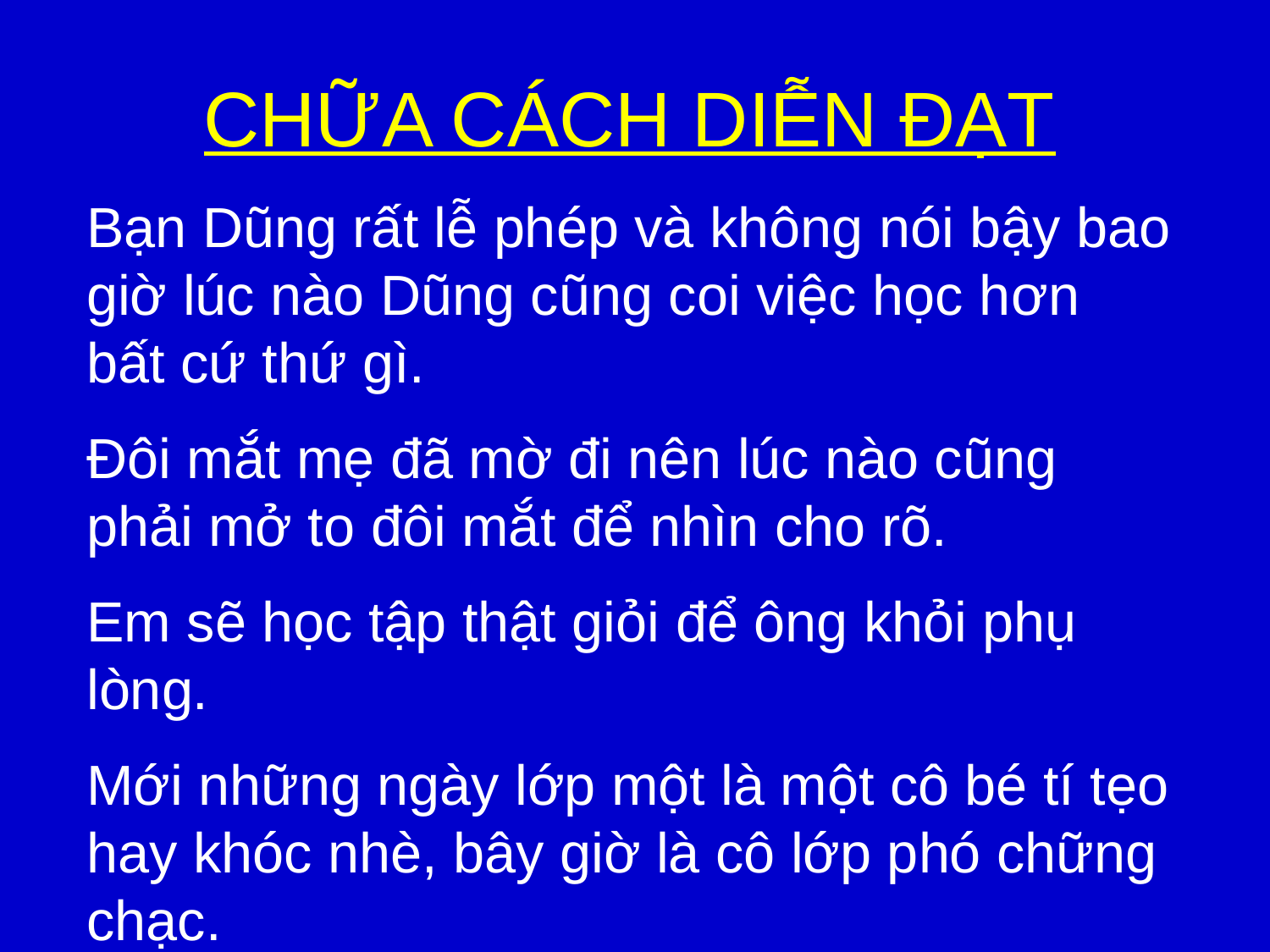

CHỮA CÁCH DIỄN ĐẠT
Bạn Dũng rất lễ phép và không nói bậy bao giờ lúc nào Dũng cũng coi việc học hơn bất cứ thứ gì.
Đôi mắt mẹ đã mờ đi nên lúc nào cũng phải mở to đôi mắt để nhìn cho rõ.
Em sẽ học tập thật giỏi để ông khỏi phụ lòng.
Mới những ngày lớp một là một cô bé tí tẹo hay khóc nhè, bây giờ là cô lớp phó chững chạc.